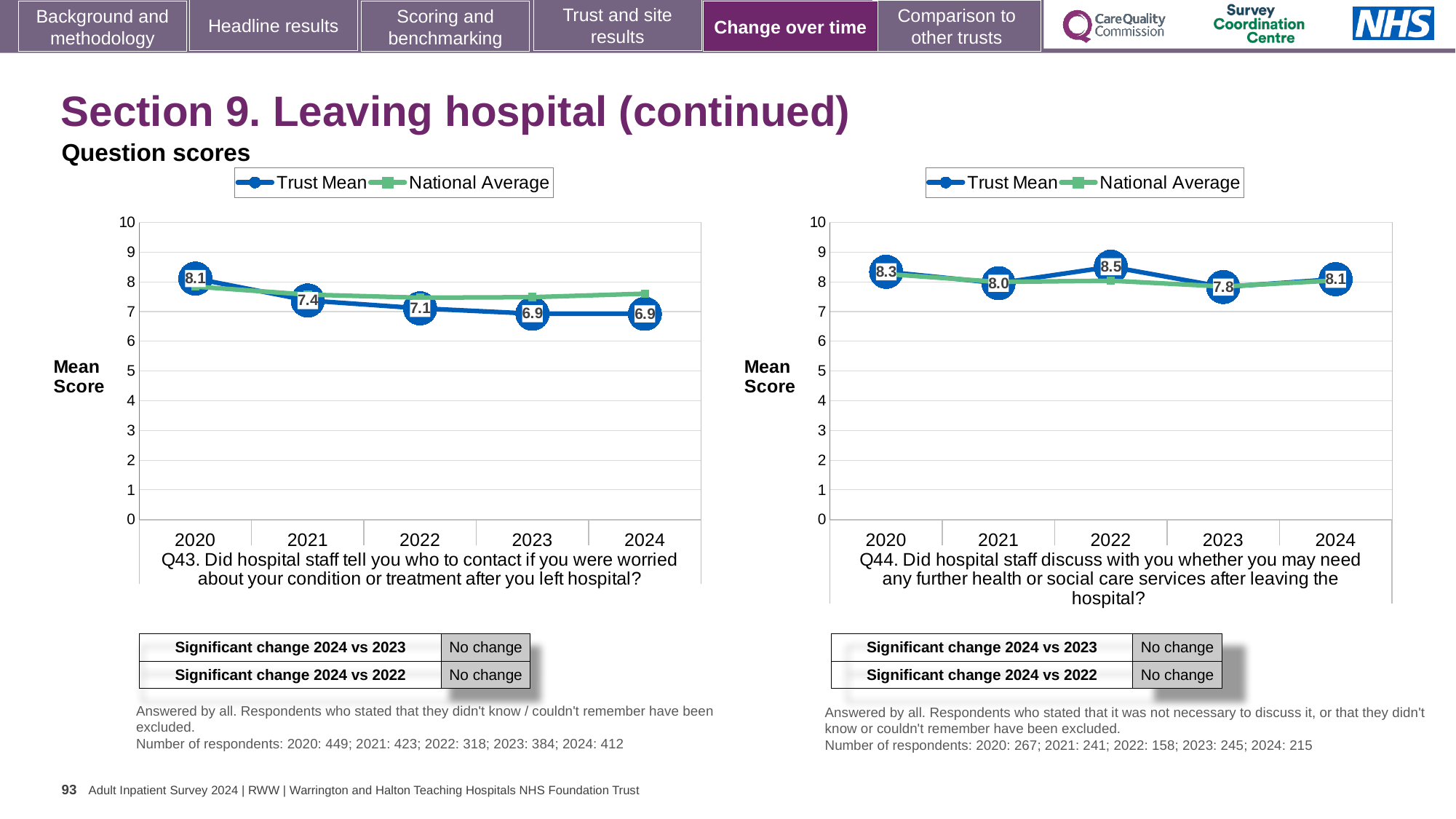

# Section 9. Leaving hospital (continued)
Question scores

### Chart

| Category | Trust Mean | National Average |
|---|---|---|
| 2020 | 8.114036051747206 | 7.842857855755162 |
| 2021 | 7.375162453959463 | 7.571455179806431 |
| 2022 | 7.109572697439728 | 7.468903342799158 |
| 2023 | 6.930736843754968 | 7.486812202116242 |
| 2024 | 6.925787956924531 | 7.603315693906589 |

### Chart

| Category | Trust Mean | National Average |
|---|---|---|
| 2020 | 8.339487148408997 | 8.265810726494152 |
| 2021 | 7.956984858609413 | 7.99907368534647 |
| 2022 | 8.511061538651695 | 8.040056053595018 |
| 2023 | 7.828636590100574 | 7.845326529544409 |
| 2024 | 8.092806449667426 | 8.050597128360762 |
| Significant change 2024 vs 2023 | No change |
| --- | --- |
| Significant change 2024 vs 2022 | No change |
| Significant change 2024 vs 2023 | No change |
| --- | --- |
| Significant change 2024 vs 2022 | No change |
Answered by all. Respondents who stated that they didn't know / couldn't remember have been excluded.
Number of respondents: 2020: 449; 2021: 423; 2022: 318; 2023: 384; 2024: 412

Answered by all. Respondents who stated that it was not necessary to discuss it, or that they didn't know or couldn't remember have been excluded.
Number of respondents: 2020: 267; 2021: 241; 2022: 158; 2023: 245; 2024: 215
93